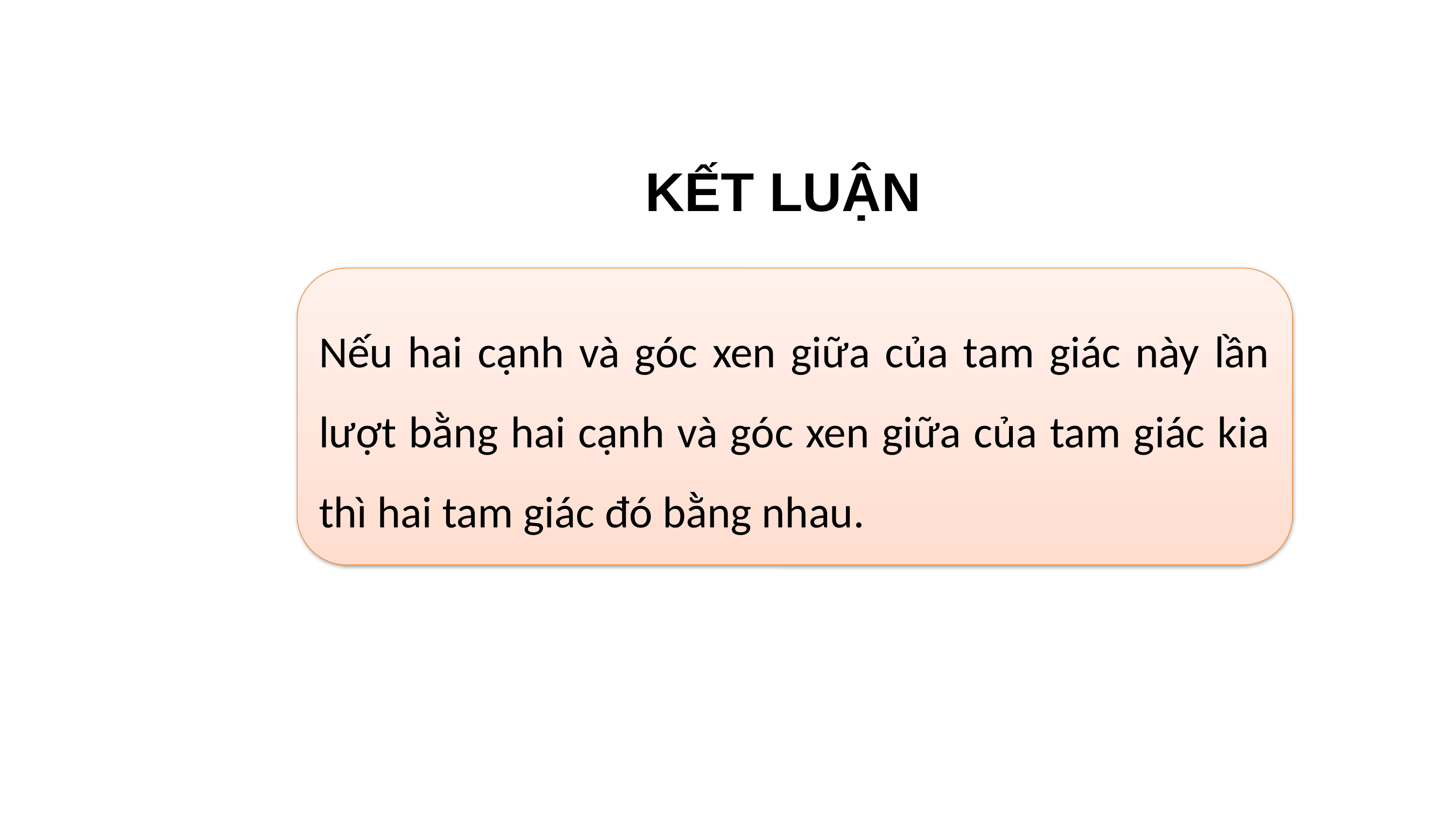

KẾT LUẬN
Nếu hai cạnh và góc xen giữa của tam giác này lần lượt bằng hai cạnh và góc xen giữa của tam giác kia thì hai tam giác đó bằng nhau.